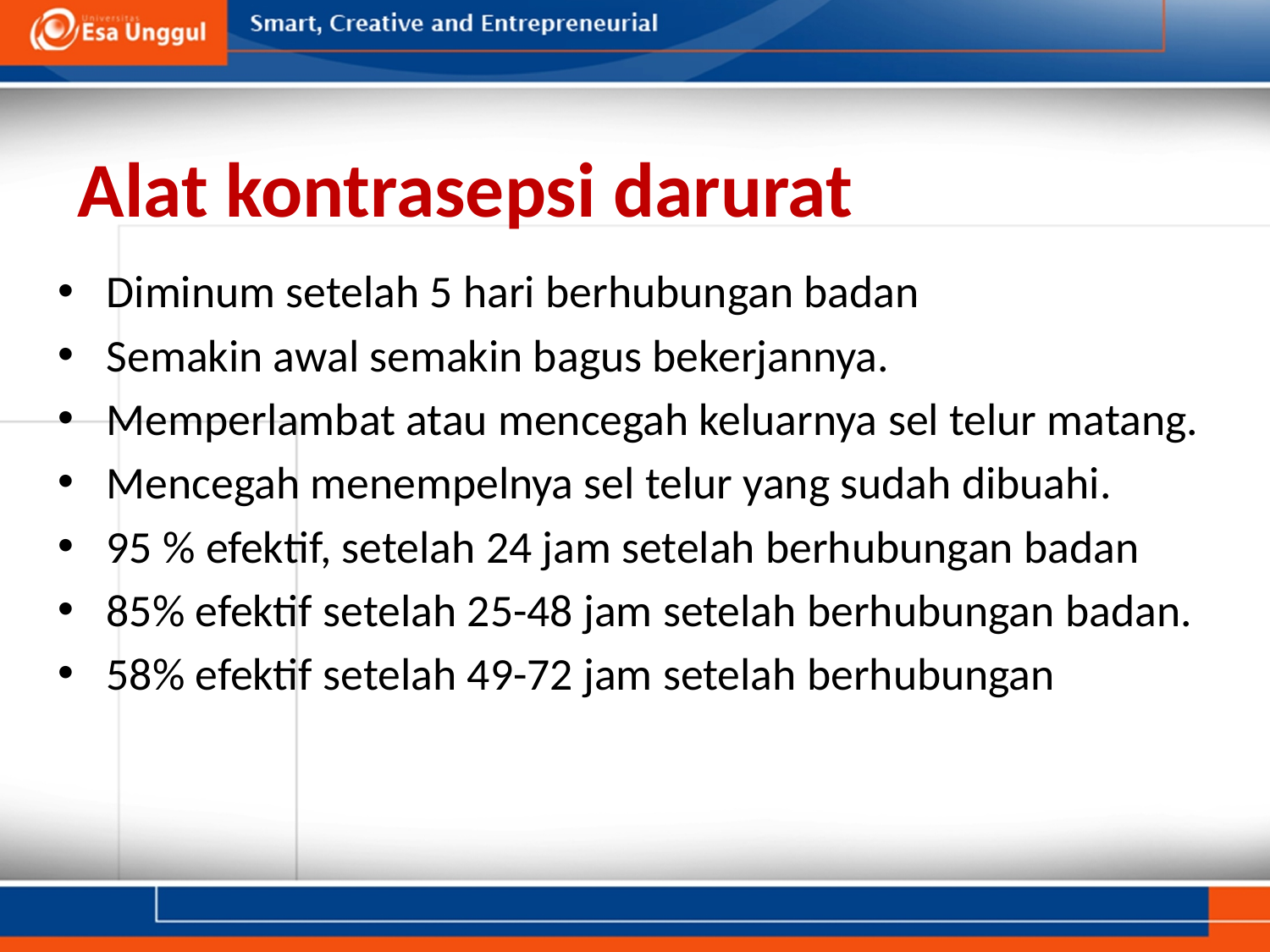

# Alat kontrasepsi darurat
Diminum setelah 5 hari berhubungan badan
Semakin awal semakin bagus bekerjannya.
Memperlambat atau mencegah keluarnya sel telur matang.
Mencegah menempelnya sel telur yang sudah dibuahi.
95 % efektif, setelah 24 jam setelah berhubungan badan
85% efektif setelah 25-48 jam setelah berhubungan badan.
58% efektif setelah 49-72 jam setelah berhubungan